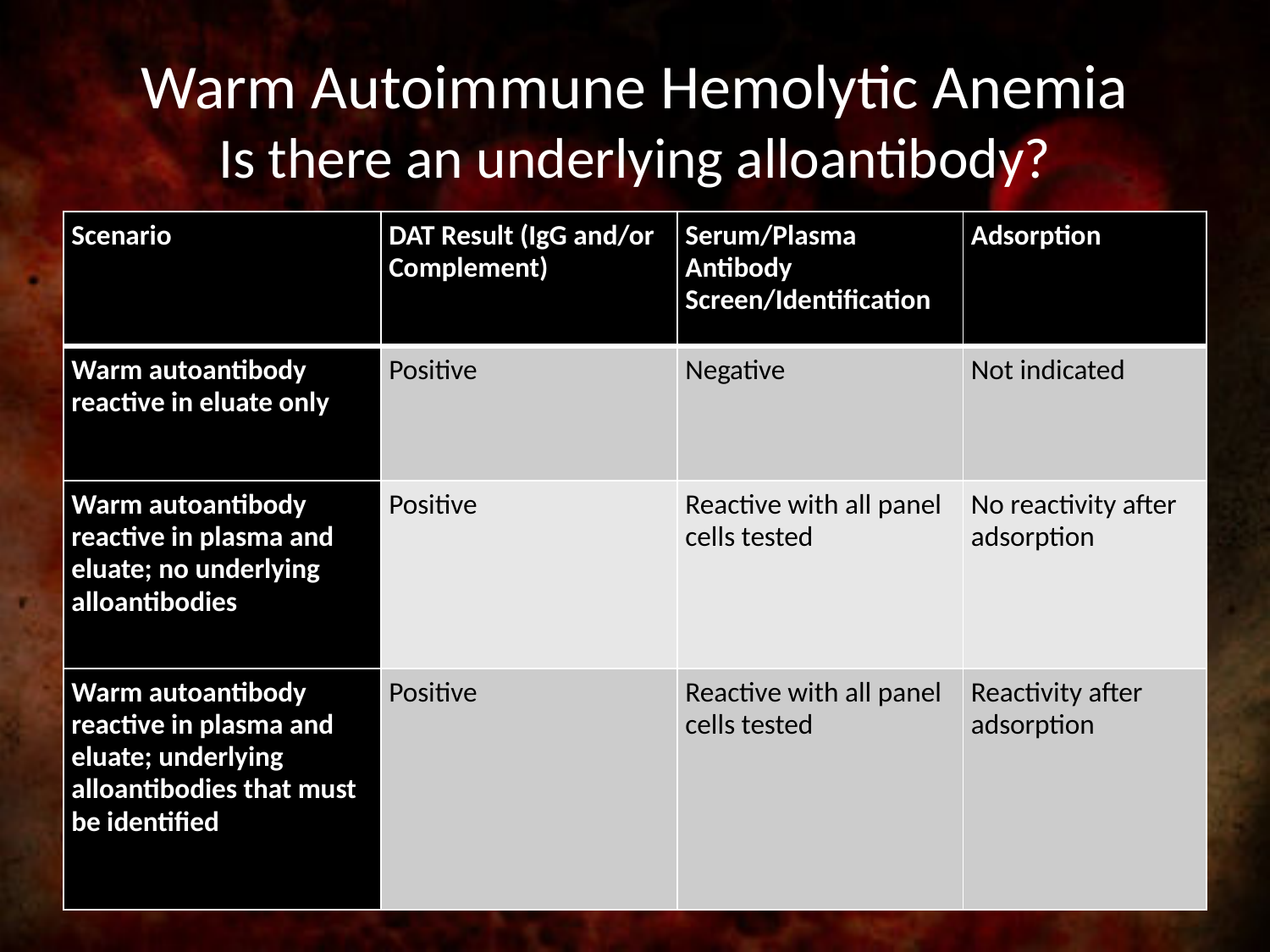

# Warm Autoimmune Hemolytic Anemia Is there an underlying alloantibody?
| Scenario | DAT Result (IgG and/or Complement) | Serum/Plasma Antibody Screen/Identification | Adsorption |
| --- | --- | --- | --- |
| Warm autoantibody reactive in eluate only | Positive | Negative | Not indicated |
| Warm autoantibody reactive in plasma and eluate; no underlying alloantibodies | Positive | Reactive with all panel cells tested | No reactivity after adsorption |
| Warm autoantibody reactive in plasma and eluate; underlying alloantibodies that must be identified | Positive | Reactive with all panel cells tested | Reactivity after adsorption |